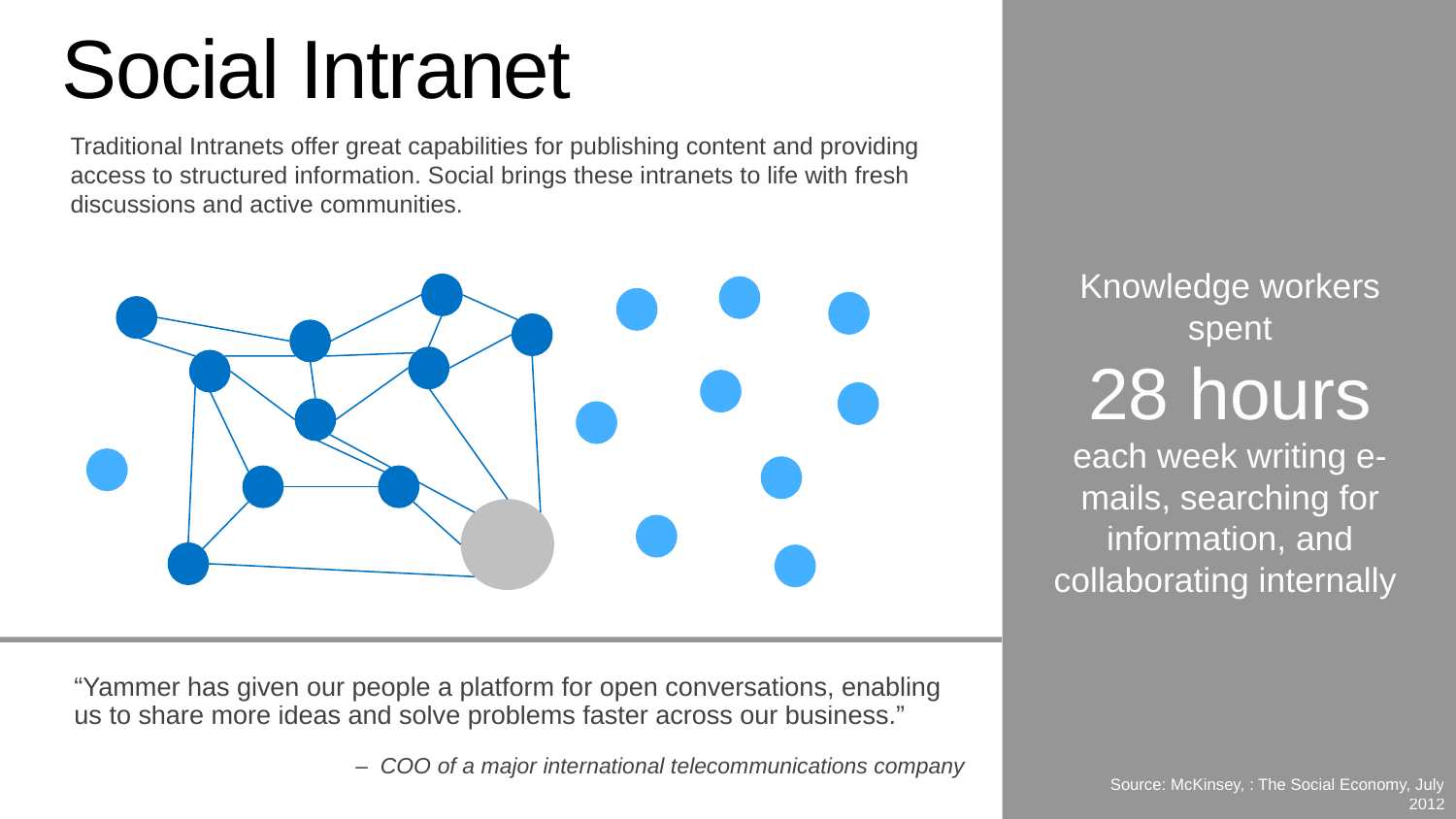

# Social Intranet
Traditional Intranets offer great capabilities for publishing content and providing access to structured information. Social brings these intranets to life with fresh discussions and active communities.

Knowledge workers spent
28 hours
each week writing e-mails, searching for information, and collaborating internally

“Yammer has given our people a platform for open conversations, enabling us to share more ideas and solve problems faster across our business.”

–  COO of a major international telecommunications company

Source: McKinsey, : The Social Economy, July 2012